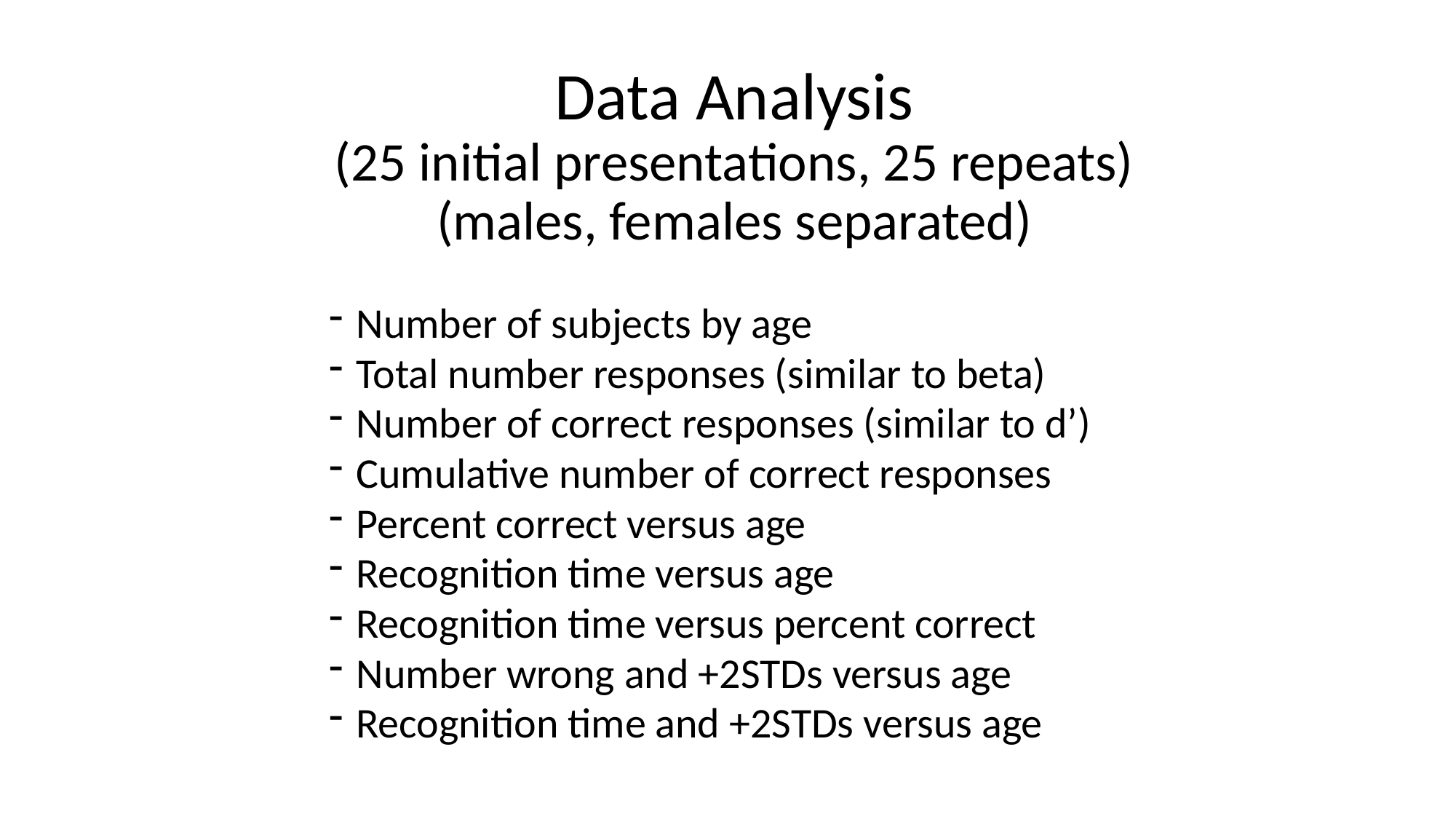

# Data Analysis (25 initial presentations, 25 repeats) (males, females separated)
Number of subjects by age
Total number responses (similar to beta)
Number of correct responses (similar to d’)
Cumulative number of correct responses
Percent correct versus age
Recognition time versus age
Recognition time versus percent correct
Number wrong and +2STDs versus age
Recognition time and +2STDs versus age